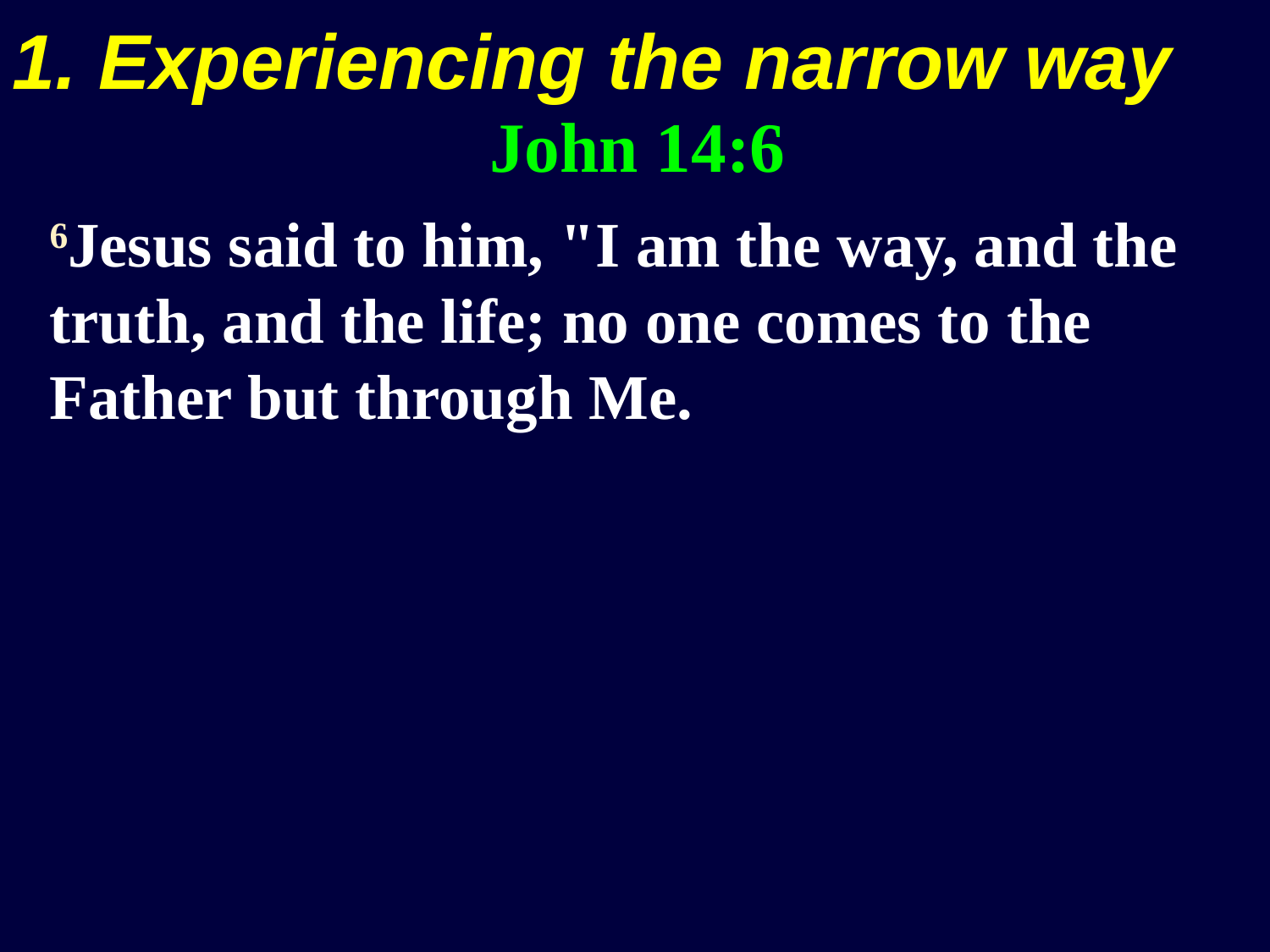

1. Experiencing the narrow way
John 14:6
6Jesus said to him, "I am the way, and the truth, and the life; no one comes to the Father but through Me.